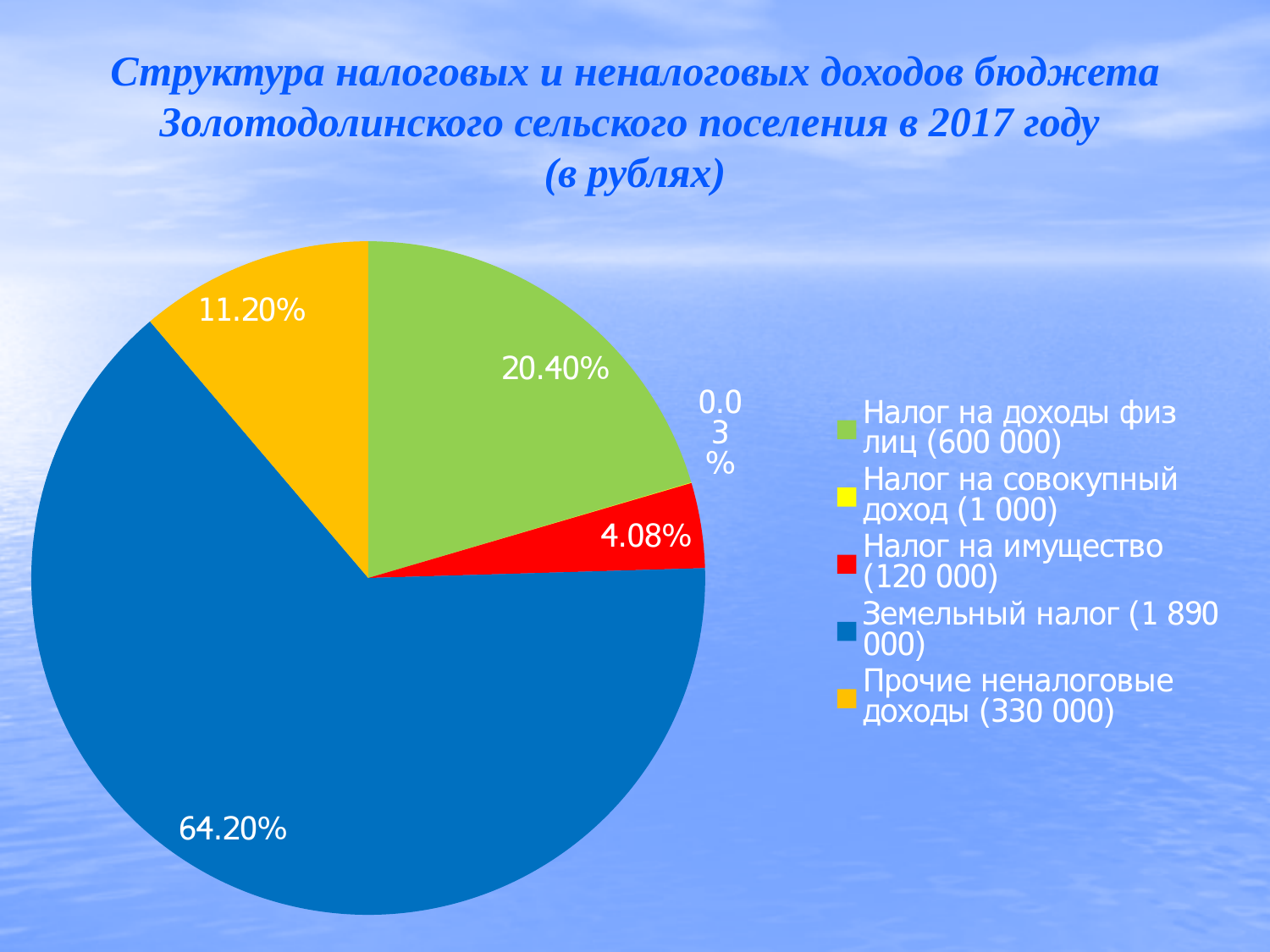

# Структура налоговых и неналоговых доходов бюджета Золотодолинского сельского поселения в 2017 году (в рублях)

### Chart

| Category | Столбец2 | Столбец1 |
|---|---|---|
| Налог на доходы физ лиц (600 000) | 0.20400000000000001 | None |
| Налог на совокупный доход (1 000) | 0.00030000000000000003 | None |
| Налог на имущество (120 000) | 0.0408 | None |
| Земельный налог (1 890 000) | 0.6420000000000001 | None |
| Прочие неналоговые доходы (330 000) | 0.112 | None |